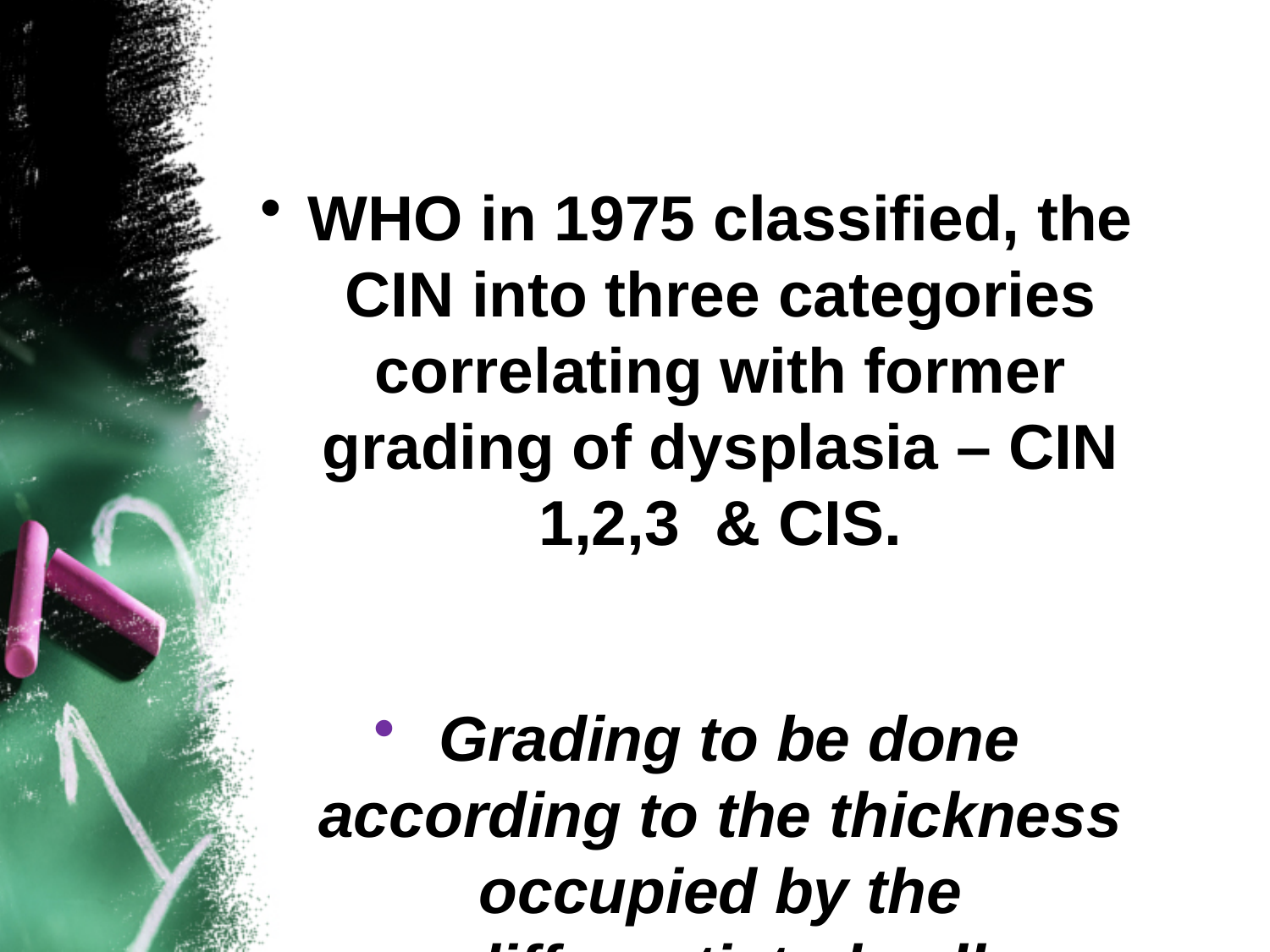

WHO in 1975 classified, the CIN into three categories correlating with former grading of dysplasia – CIN 1,2,3  & CIS.

 Grading to be done according to the thickness occupied by the undifferentiated cells.